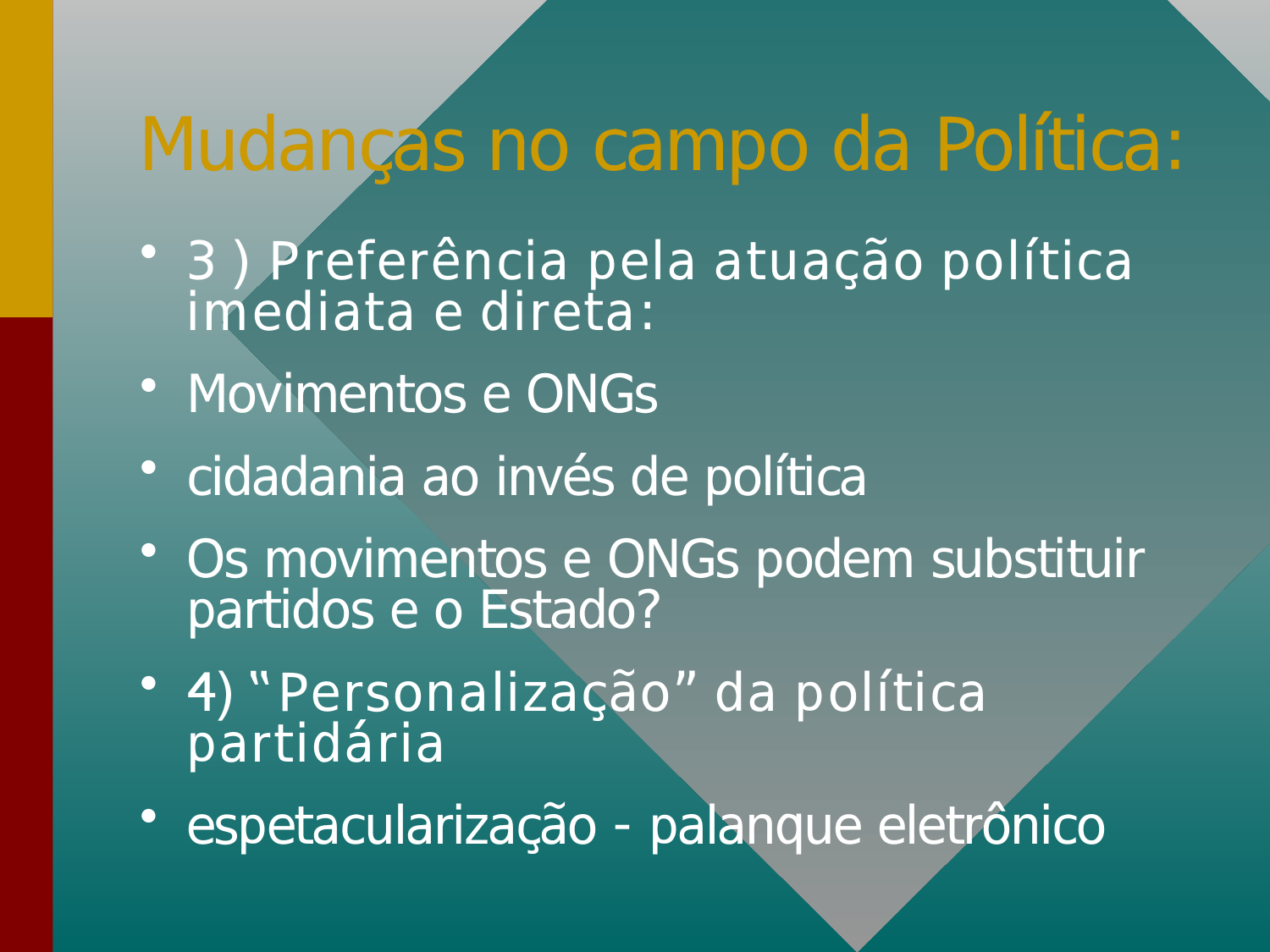

# Mudanças no campo da Política:
3 ) Preferência pela atuação política imediata e direta:
Movimentos e ONGs
cidadania ao invés de política
Os movimentos e ONGs podem substituir partidos e o Estado?
4) “Personalização” da política partidária
espetacularização - palanque eletrônico